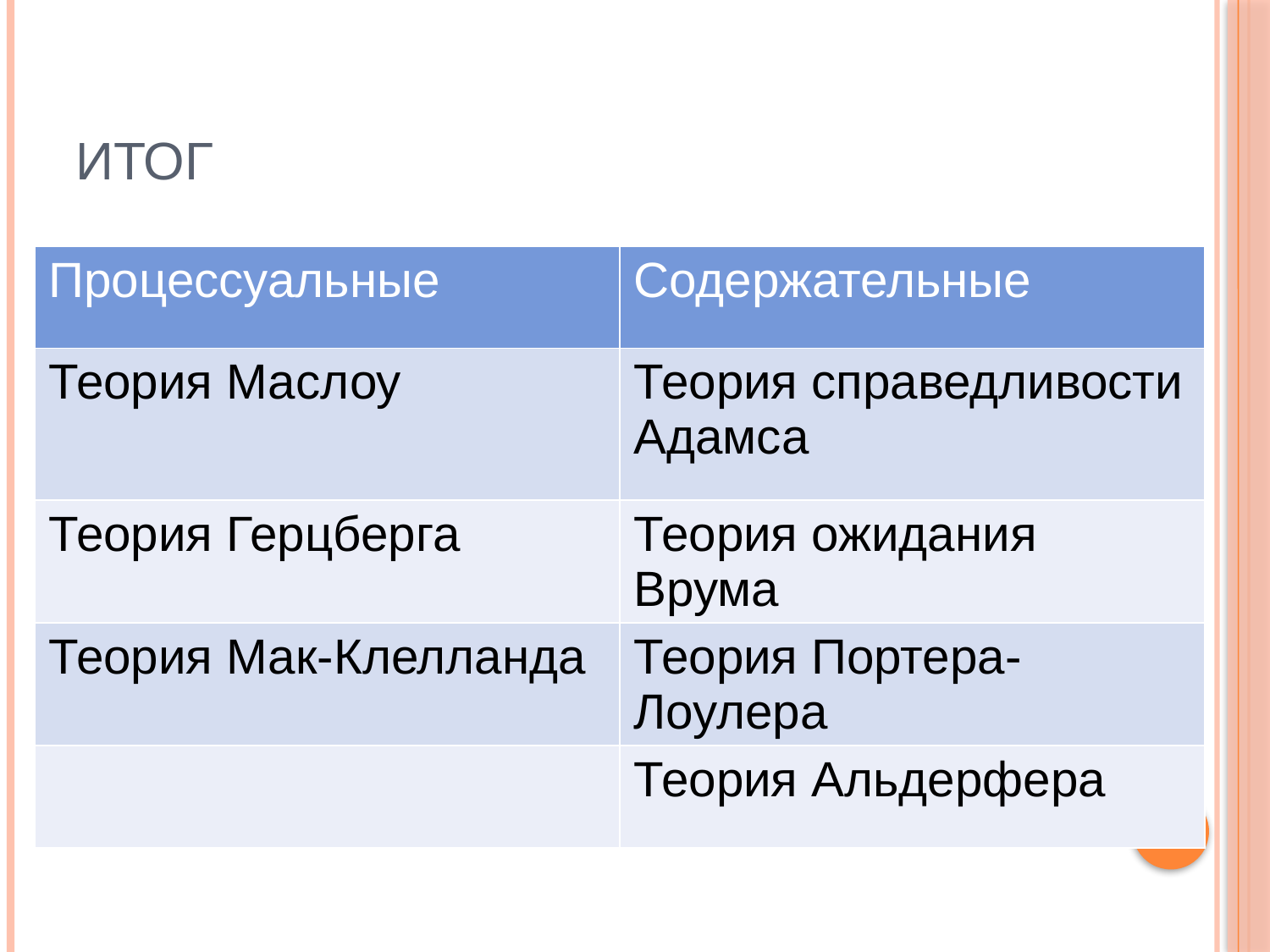

# Итог
| Процессуальные | Содержательные |
| --- | --- |
| Теория Маслоу | Теория справедливости Адамса |
| Теория Герцберга | Теория ожидания Врума |
| Теория Мак-Клелланда | Теория Портера-Лоулера |
|  | Теория Альдерфера |